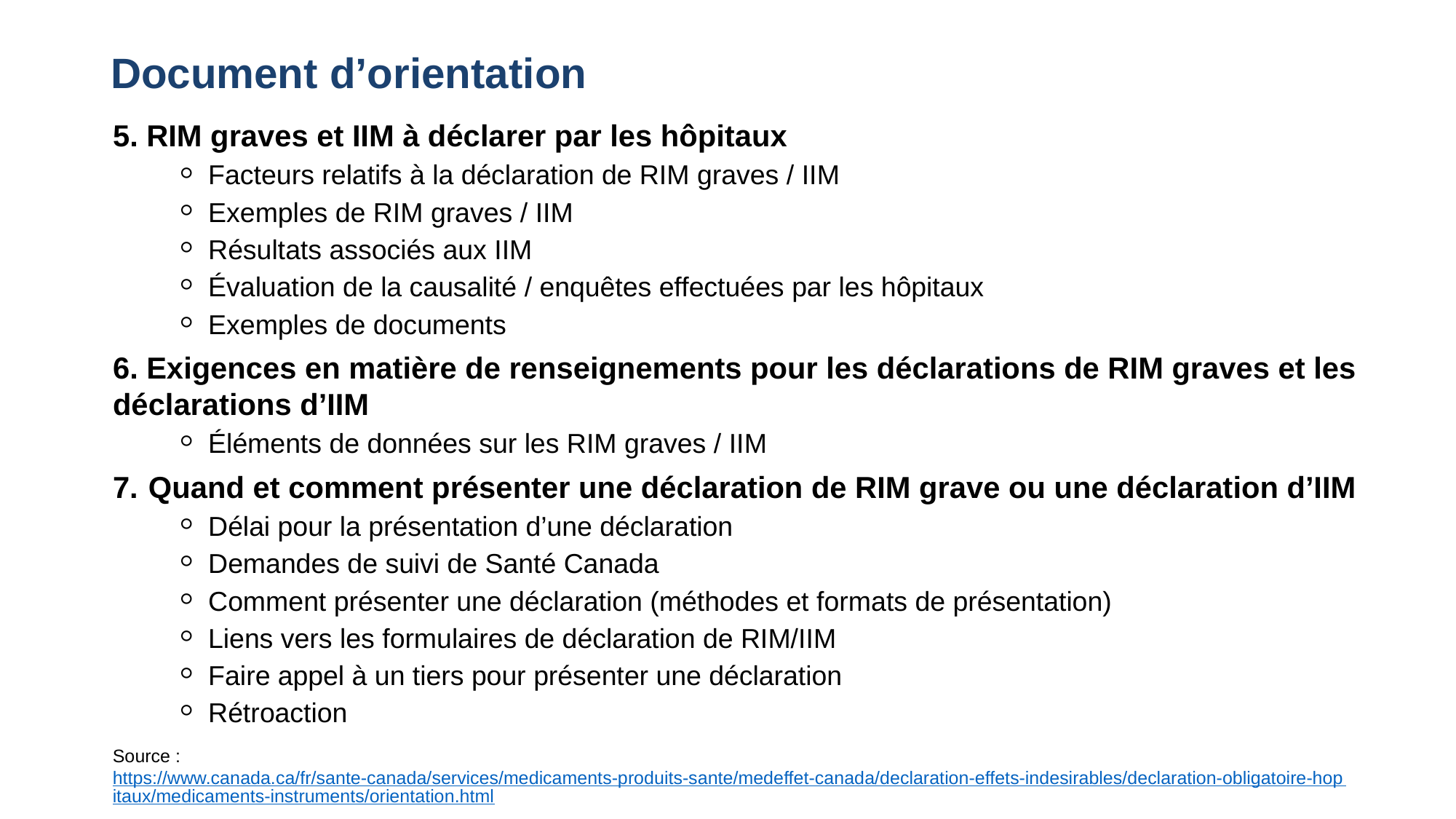

# Document d’orientation
5. RIM graves et IIM à déclarer par les hôpitaux
Facteurs relatifs à la déclaration de RIM graves / IIM
Exemples de RIM graves / IIM
Résultats associés aux IIM
Évaluation de la causalité / enquêtes effectuées par les hôpitaux
Exemples de documents
6. Exigences en matière de renseignements pour les déclarations de RIM graves et les déclarations d’IIM
Éléments de données sur les RIM graves / IIM
 Quand et comment présenter une déclaration de RIM grave ou une déclaration d’IIM
Délai pour la présentation d’une déclaration
Demandes de suivi de Santé Canada
Comment présenter une déclaration (méthodes et formats de présentation)
Liens vers les formulaires de déclaration de RIM/IIM
Faire appel à un tiers pour présenter une déclaration
Rétroaction
Source : https://www.canada.ca/fr/sante-canada/services/medicaments-produits-sante/medeffet-canada/declaration-effets-indesirables/declaration-obligatoire-hopitaux/medicaments-instruments/orientation.html
29